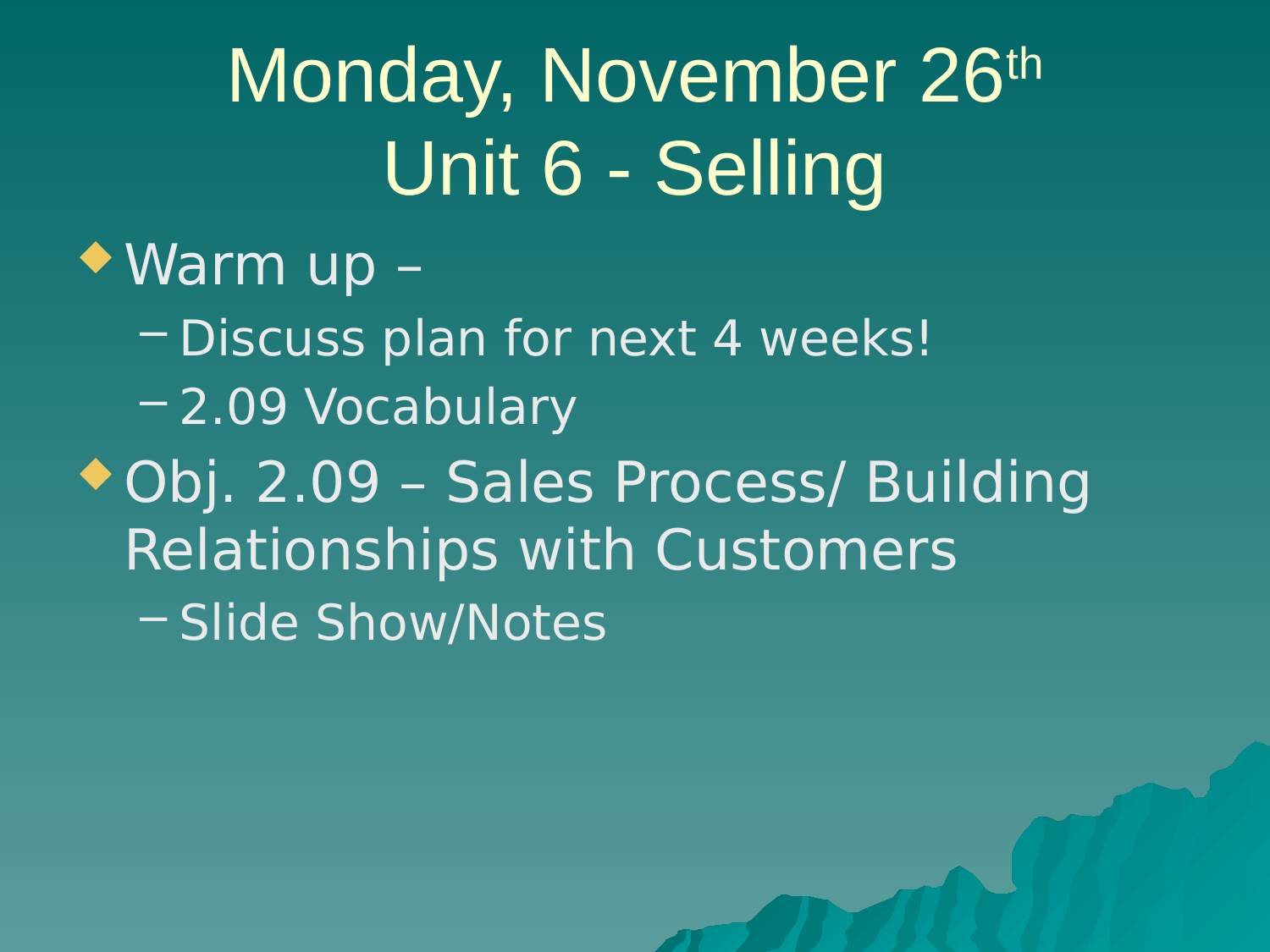

# Monday, November 26th Unit 6 - Selling
Warm up –
Discuss plan for next 4 weeks!
2.09 Vocabulary
Obj. 2.09 – Sales Process/ Building Relationships with Customers
Slide Show/Notes